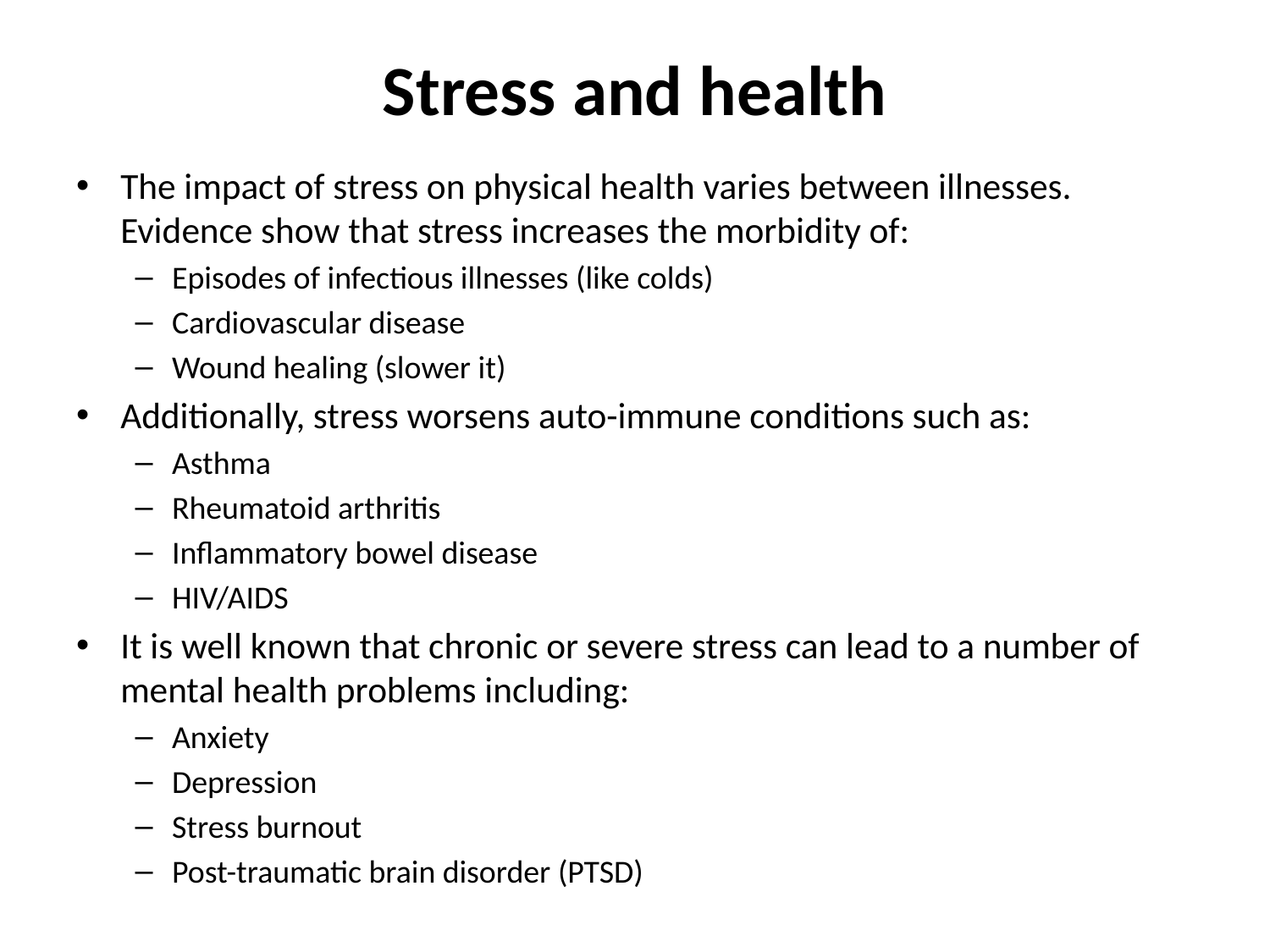

# Stress and health
The impact of stress on physical health varies between illnesses. Evidence show that stress increases the morbidity of:
Episodes of infectious illnesses (like colds)
Cardiovascular disease
Wound healing (slower it)
Additionally, stress worsens auto-immune conditions such as:
Asthma
Rheumatoid arthritis
Inflammatory bowel disease
HIV/AIDS
It is well known that chronic or severe stress can lead to a number of mental health problems including:
Anxiety
Depression
Stress burnout
Post-traumatic brain disorder (PTSD)